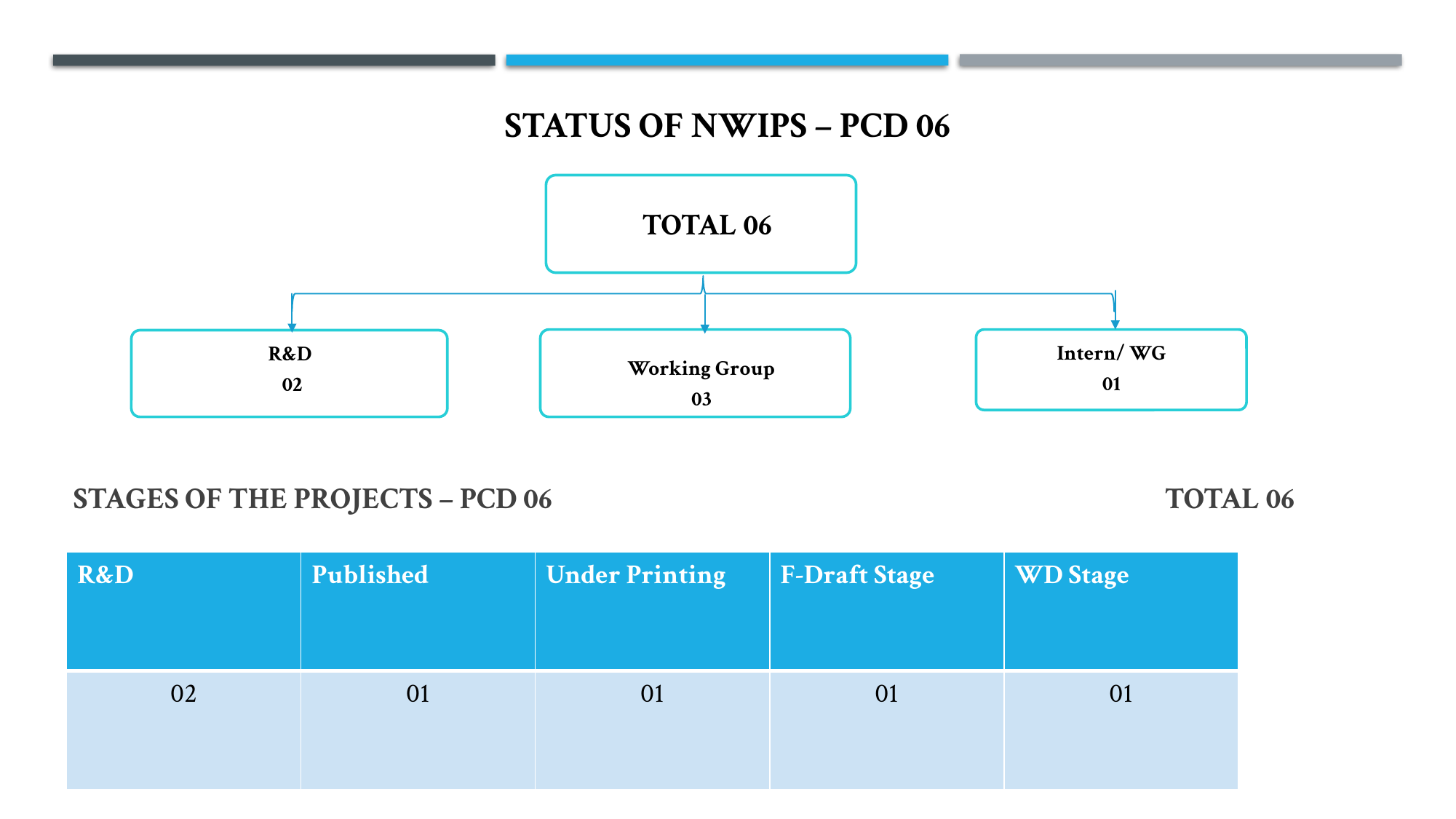

# STATUS OF NWIPs – PCD 06

TOTAL 06

Working Group
03

Intern/ WG
01

R&D
02

Stages of the PROJECTS – PCD 06						TOTAL 06
| R&D | Published | Under Printing | F-Draft Stage | WD Stage |
| --- | --- | --- | --- | --- |
| 02 | 01 | 01 | 01 | 01 |